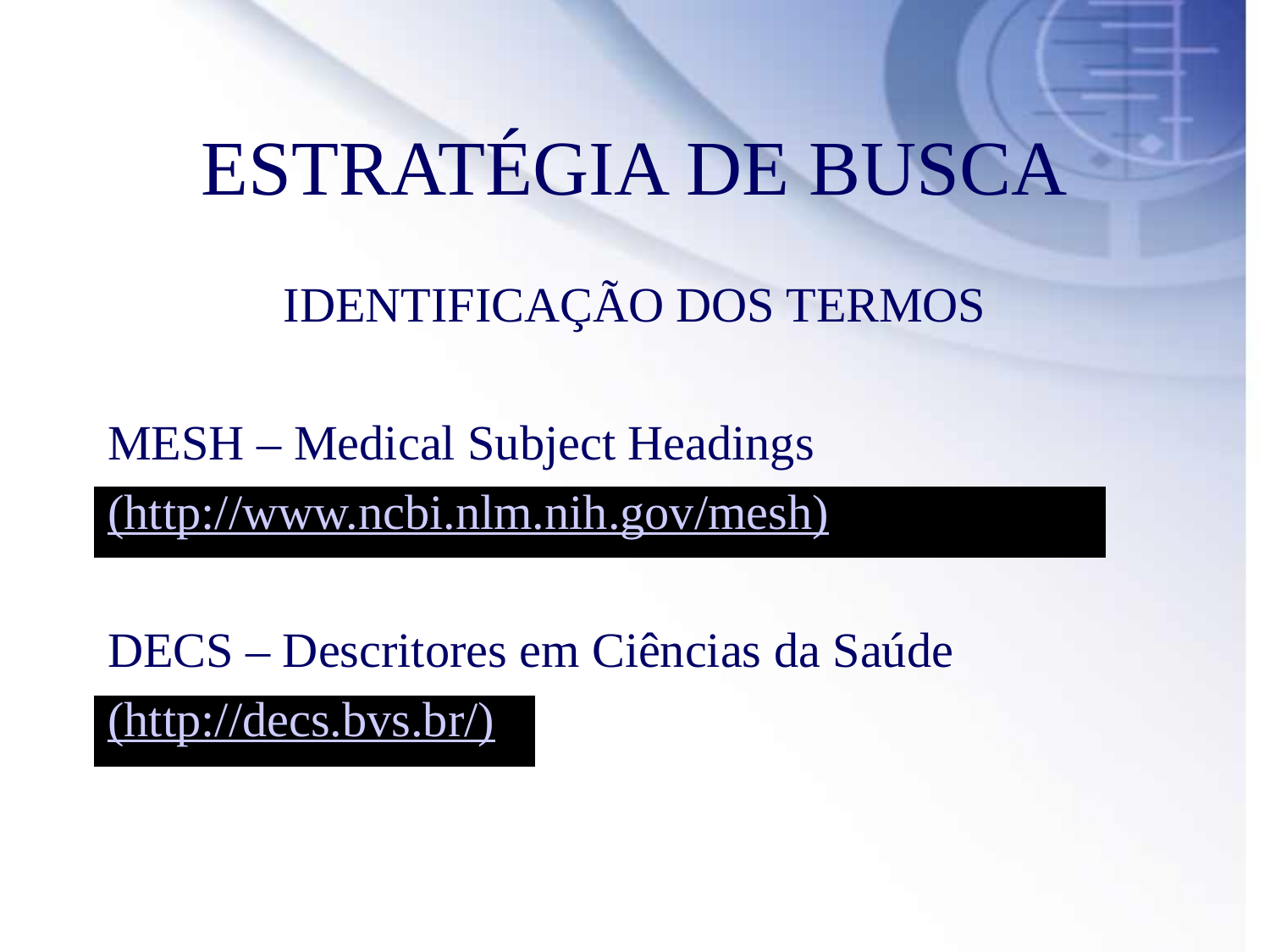

# ESTRATÉGIA DE BUSCA
IDENTIFICAÇÃO DOS TERMOS

MESH – Medical Subject Headings
(http://www.ncbi.nlm.nih.gov/mesh)

DECS – Descritores em Ciências da Saúde
(http://decs.bvs.br/)